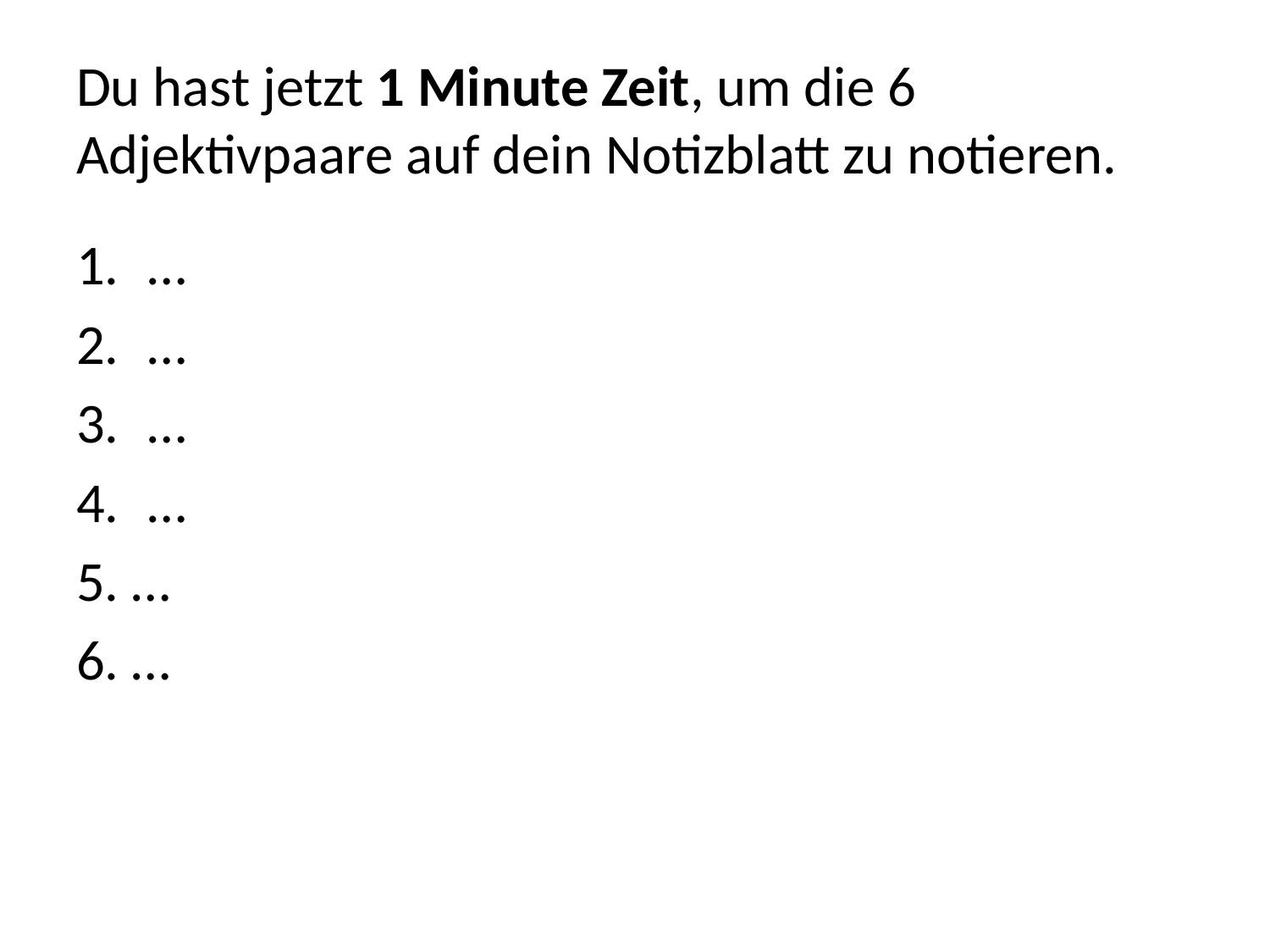

# Du hast jetzt 1 Minute Zeit, um die 6 Adjektivpaare auf dein Notizblatt zu notieren.
…
…
…
…
5. …
6. …